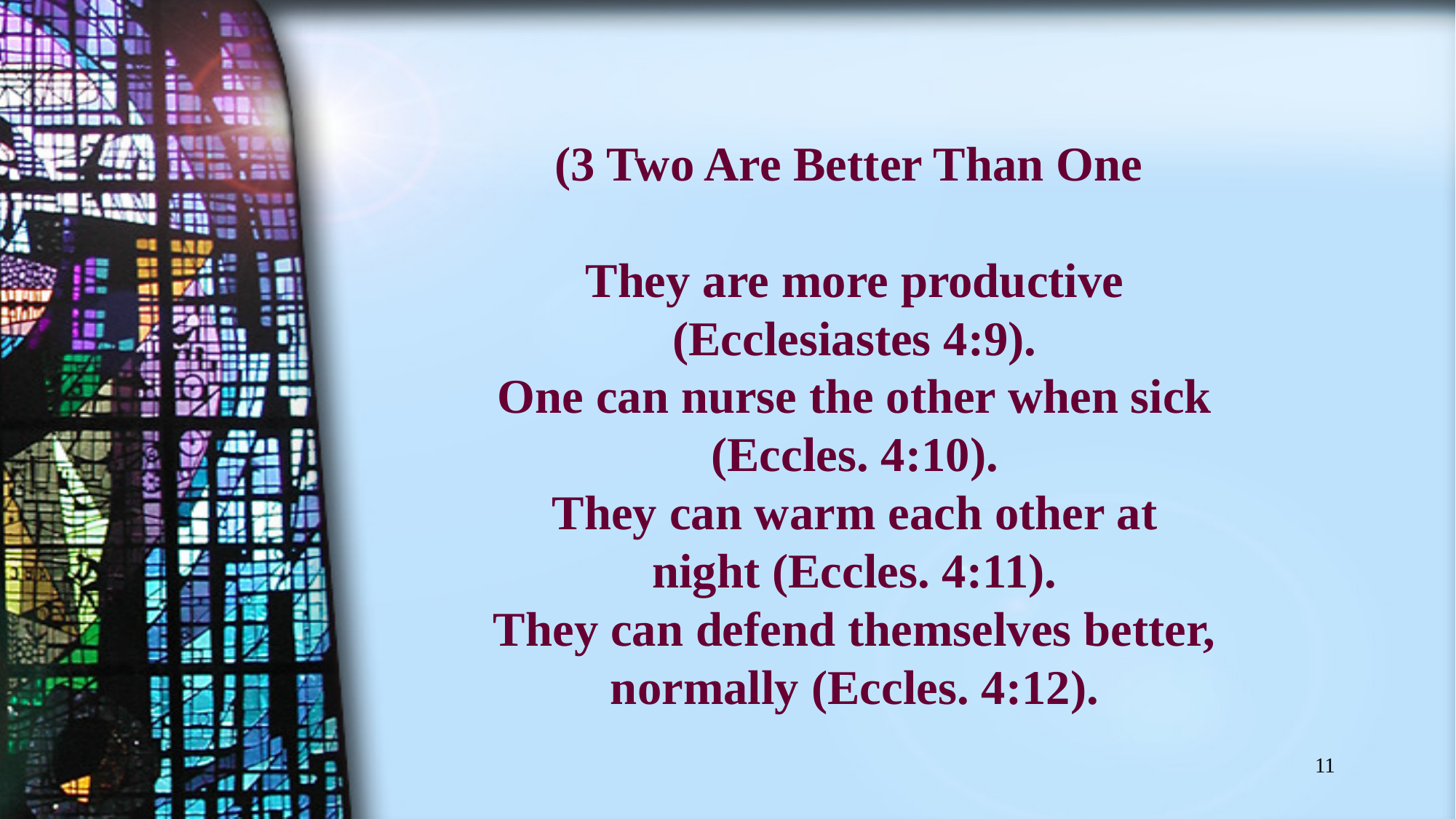

# (3 Two Are Better Than One They are more productive (Ecclesiastes 4:9). One can nurse the other when sick (Eccles. 4:10). They can warm each other at night (Eccles. 4:11). They can defend themselves better, normally (Eccles. 4:12).

11